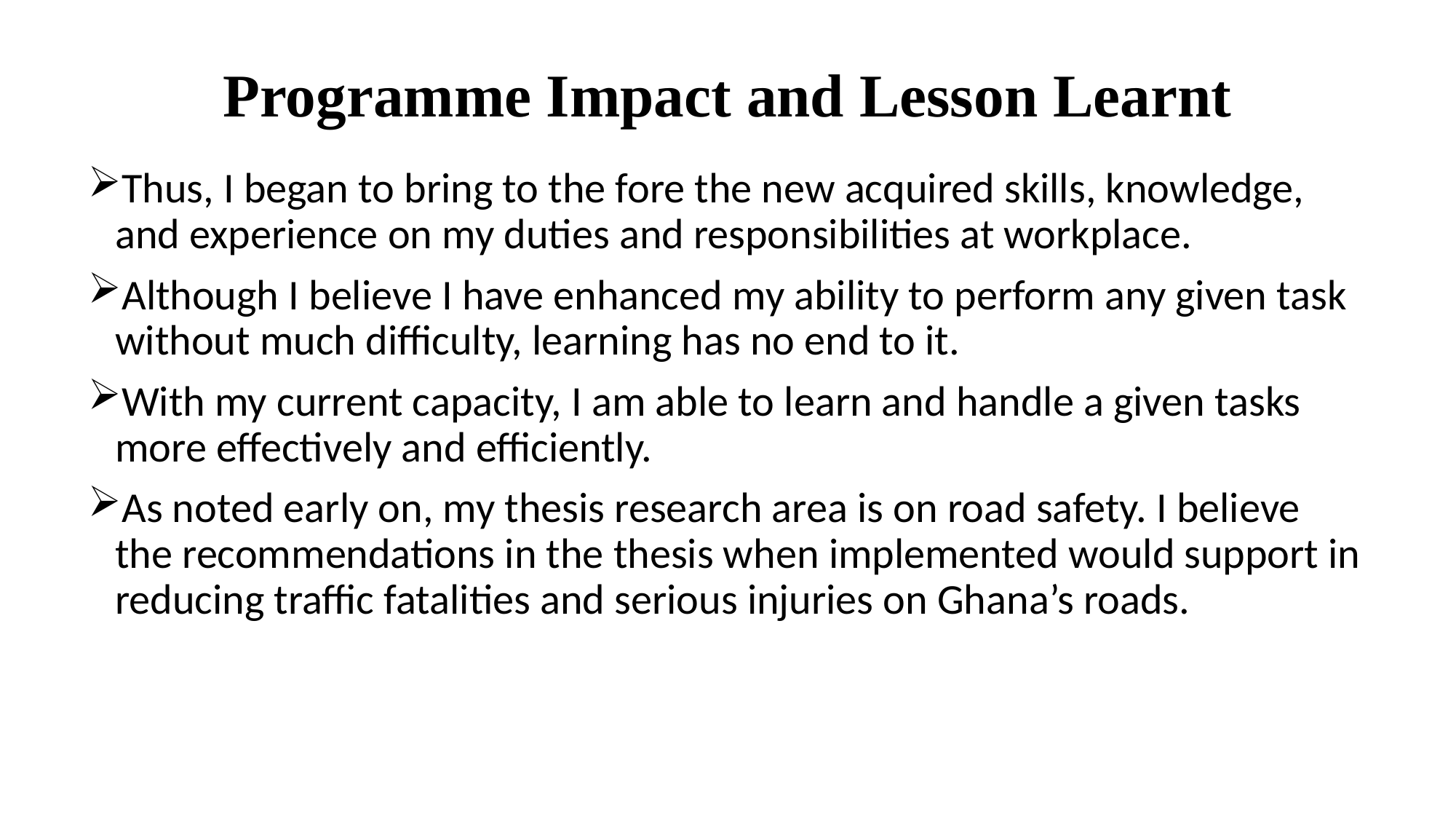

# Programme Impact and Lesson Learnt
Thus, I began to bring to the fore the new acquired skills, knowledge, and experience on my duties and responsibilities at workplace.
Although I believe I have enhanced my ability to perform any given task without much difficulty, learning has no end to it.
With my current capacity, I am able to learn and handle a given tasks more effectively and efficiently.
As noted early on, my thesis research area is on road safety. I believe the recommendations in the thesis when implemented would support in reducing traffic fatalities and serious injuries on Ghana’s roads.